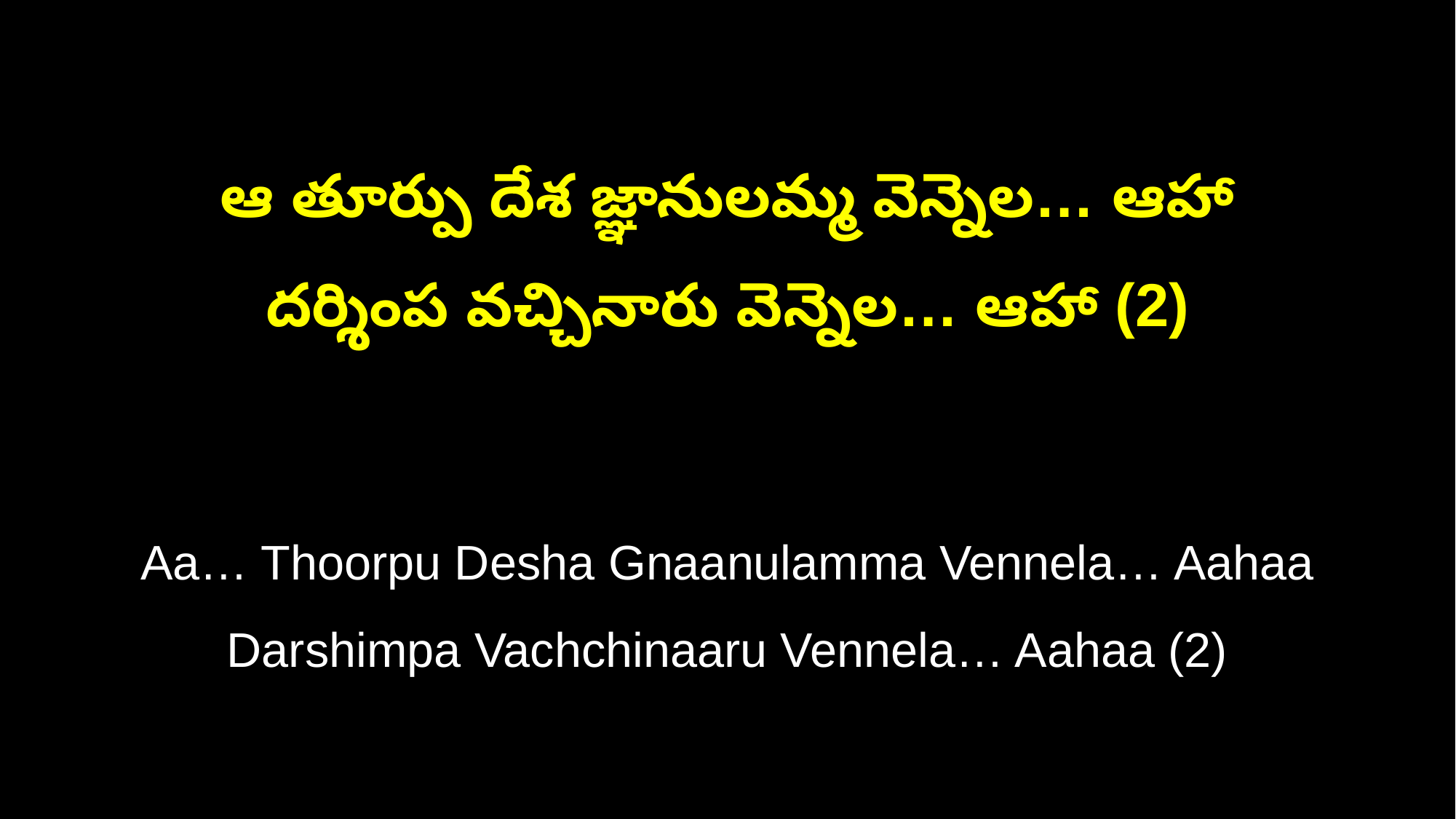

ఆ తూర్పు దేశ జ్ఞానులమ్మ వెన్నెల… ఆహా
దర్శింప వచ్చినారు వెన్నెల… ఆహా (2)
Aa… Thoorpu Desha Gnaanulamma Vennela… Aahaa
Darshimpa Vachchinaaru Vennela… Aahaa (2)